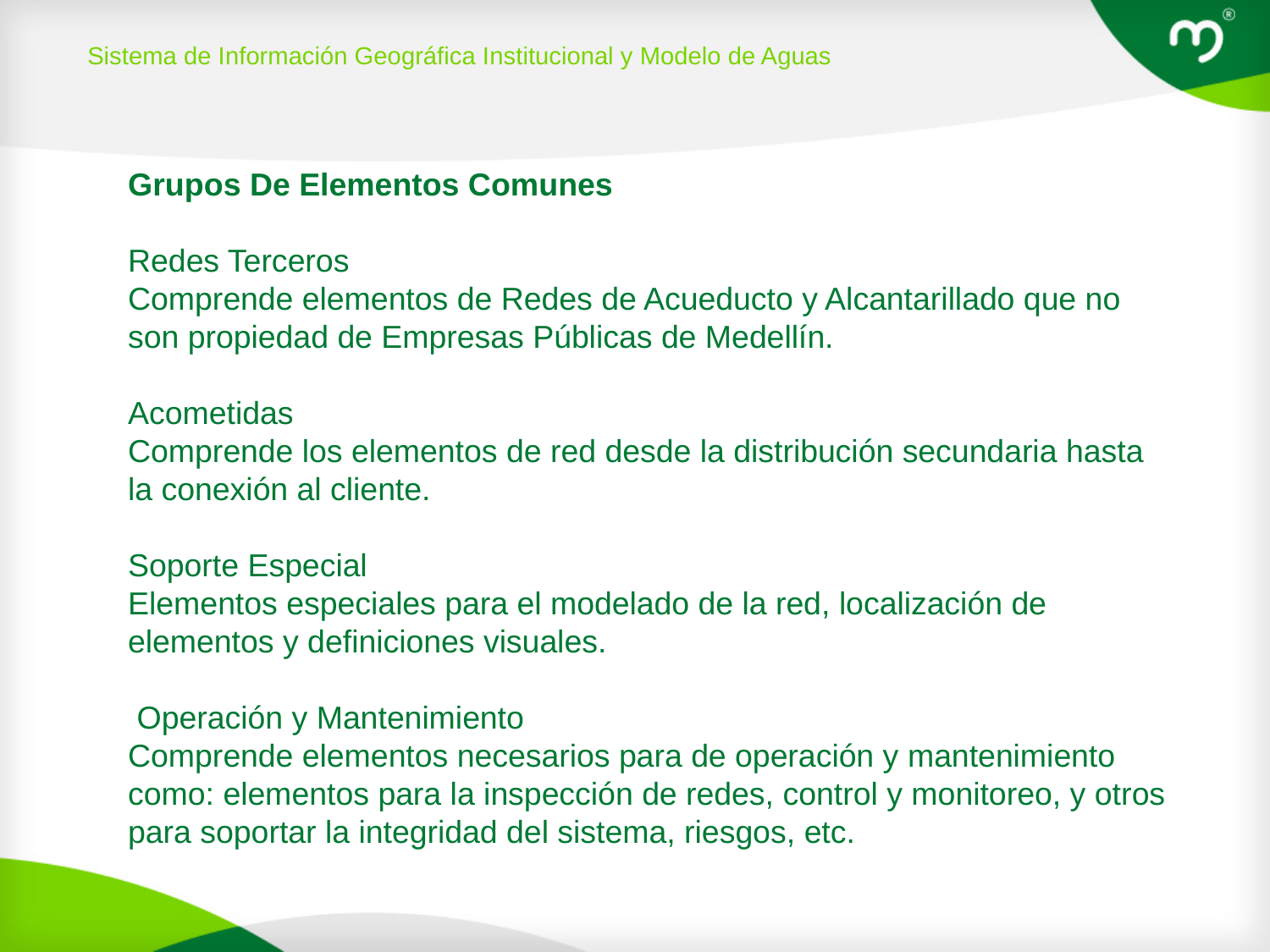

Sistema de Información Geográfica Institucional y Modelo de Aguas
# Grupos De Elementos Comunes   Redes Terceros Comprende elementos de Redes de Acueducto y Alcantarillado que no son propiedad de Empresas Públicas de Medellín.   Acometidas Comprende los elementos de red desde la distribución secundaria hasta la conexión al cliente.   Soporte Especial Elementos especiales para el modelado de la red, localización de elementos y definiciones visuales.    Operación y Mantenimiento Comprende elementos necesarios para de operación y mantenimiento como: elementos para la inspección de redes, control y monitoreo, y otros para soportar la integridad del sistema, riesgos, etc.